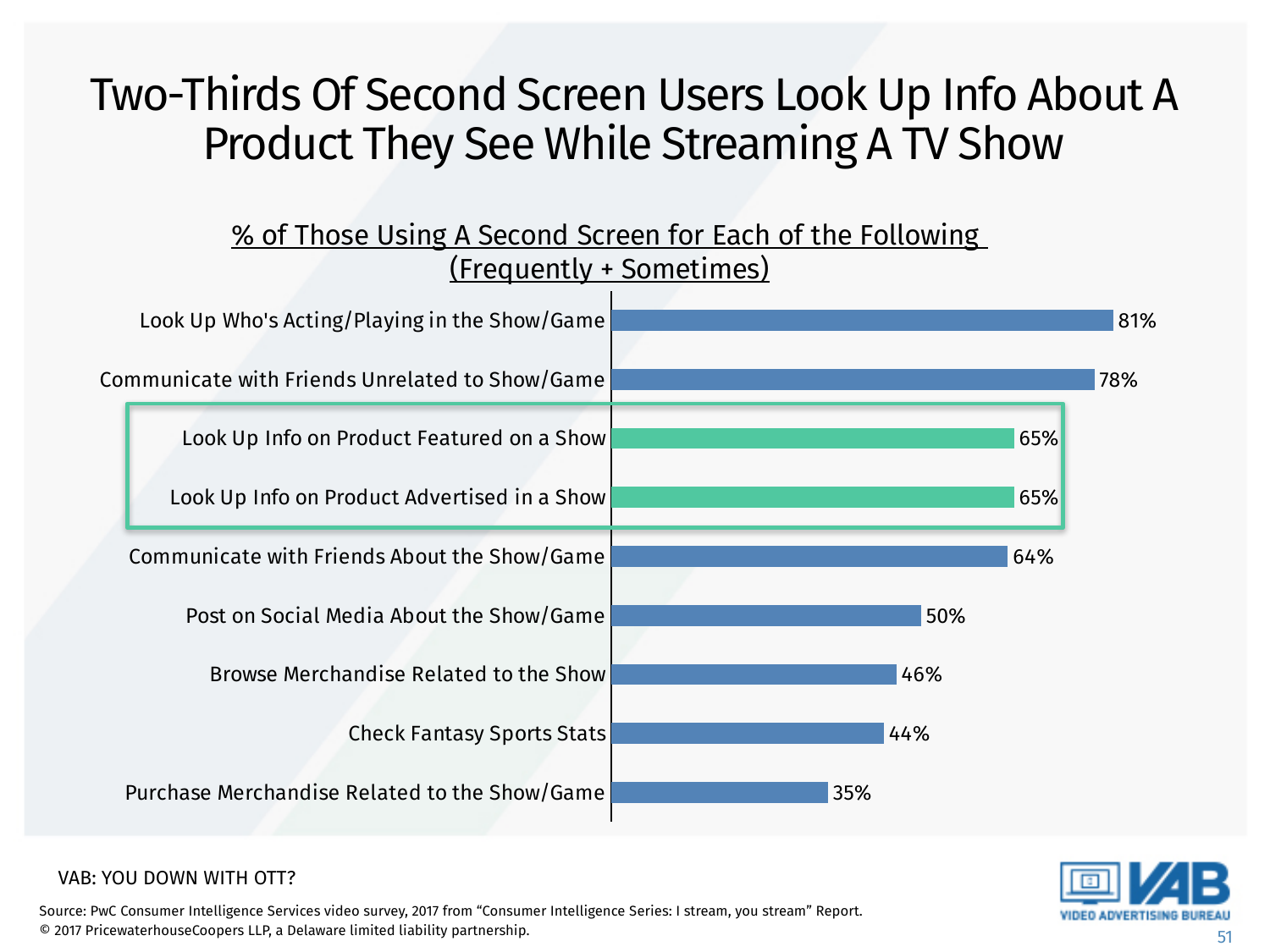

# Two-Thirds Of Second Screen Users Look Up Info About A Product They See While Streaming A TV Show

### Chart: % of Those Using A Second Screen for Each of the Following
(Frequently + Sometimes)

| Category | Series 1 |
|---|---|
| Purchase Merchandise Related to the Show/Game | 0.35 |
| Check Fantasy Sports Stats | 0.44 |
| Browse Merchandise Related to the Show | 0.46 |
| Post on Social Media About the Show/Game | 0.5 |
| Communicate with Friends About the Show/Game | 0.64 |
| Look Up Info on Product Advertised in a Show | 0.65 |
| Look Up Info on Product Featured on a Show | 0.65 |
| Communicate with Friends Unrelated to Show/Game | 0.78 |
| Look Up Who's Acting/Playing in the Show/Game | 0.81 |
VAB: YOU DOWN WITH OTT?
Source: PwC Consumer Intelligence Services video survey, 2017 from “Consumer Intelligence Series: I stream, you stream” Report.
© 2017 PricewaterhouseCoopers LLP, a Delaware limited liability partnership.